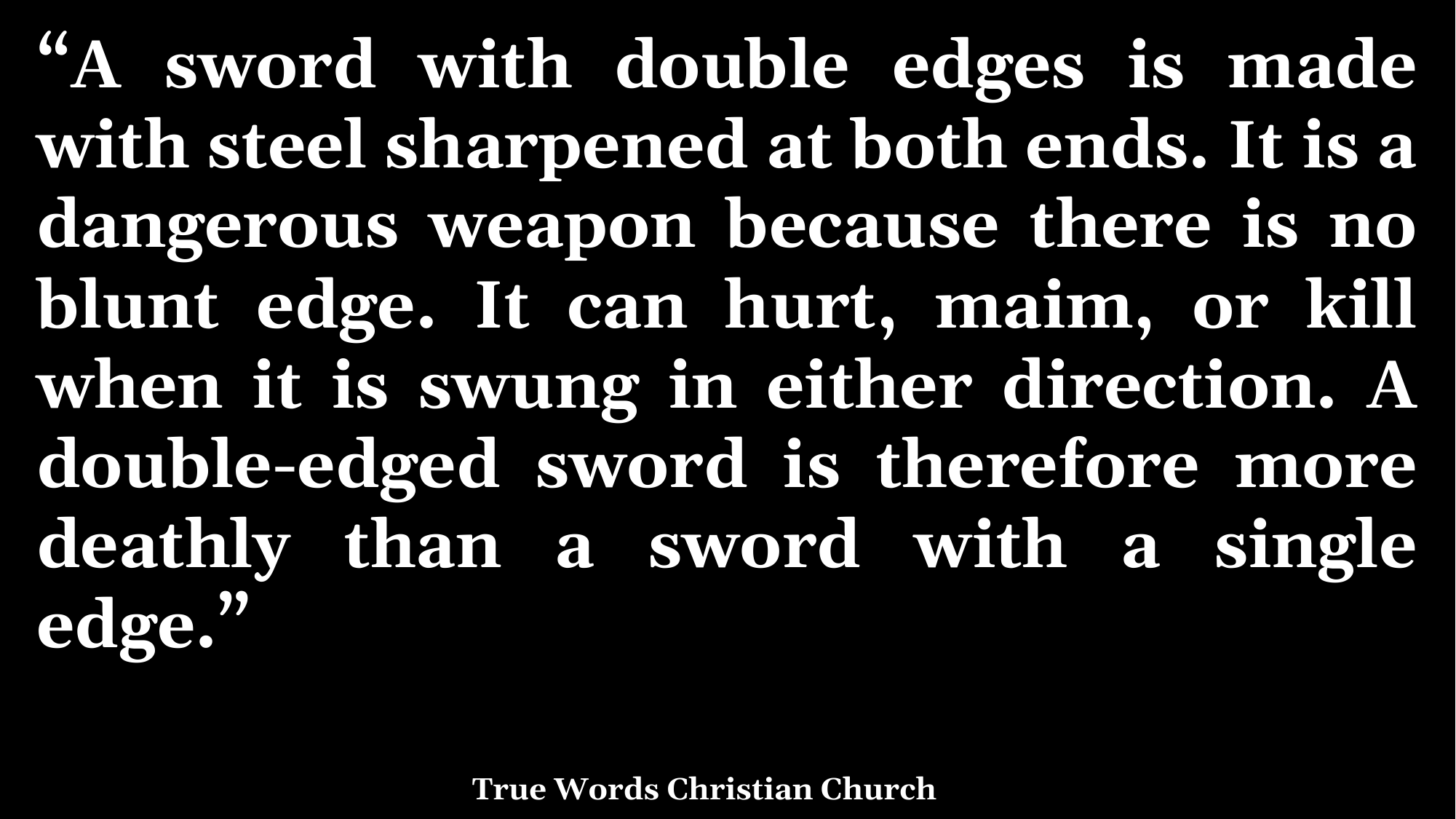

“A sword with double edges is made with steel sharpened at both ends. It is a dangerous weapon because there is no blunt edge. It can hurt, maim, or kill when it is swung in either direction. A double-edged sword is therefore more deathly than a sword with a single edge.”
True Words Christian Church